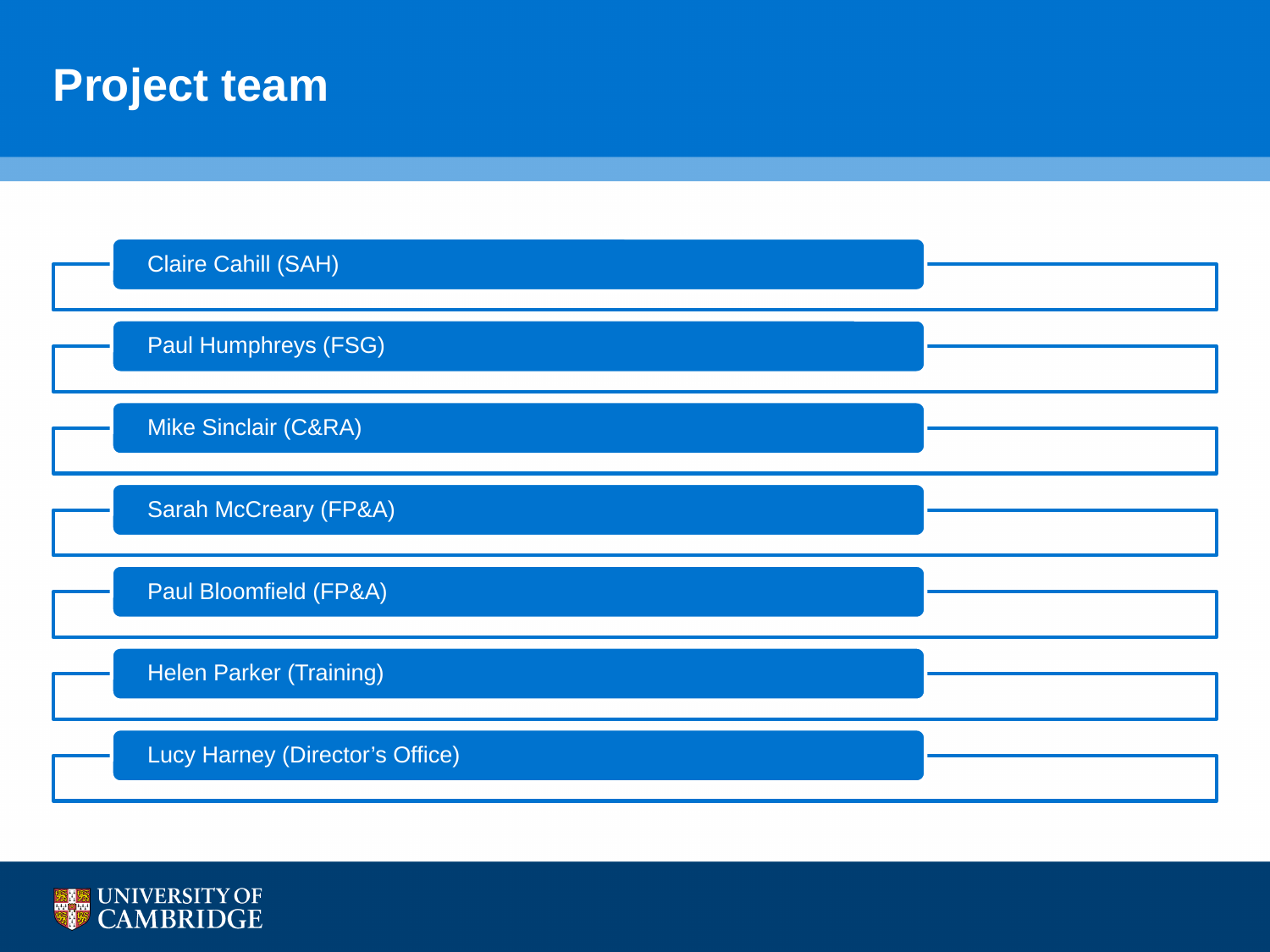

# Project team
Claire Cahill (SAH)
Paul Humphreys (FSG)
Mike Sinclair (C&RA)
Sarah McCreary (FP&A)
Paul Bloomfield (FP&A)
Helen Parker (Training)
Lucy Harney (Director’s Office)